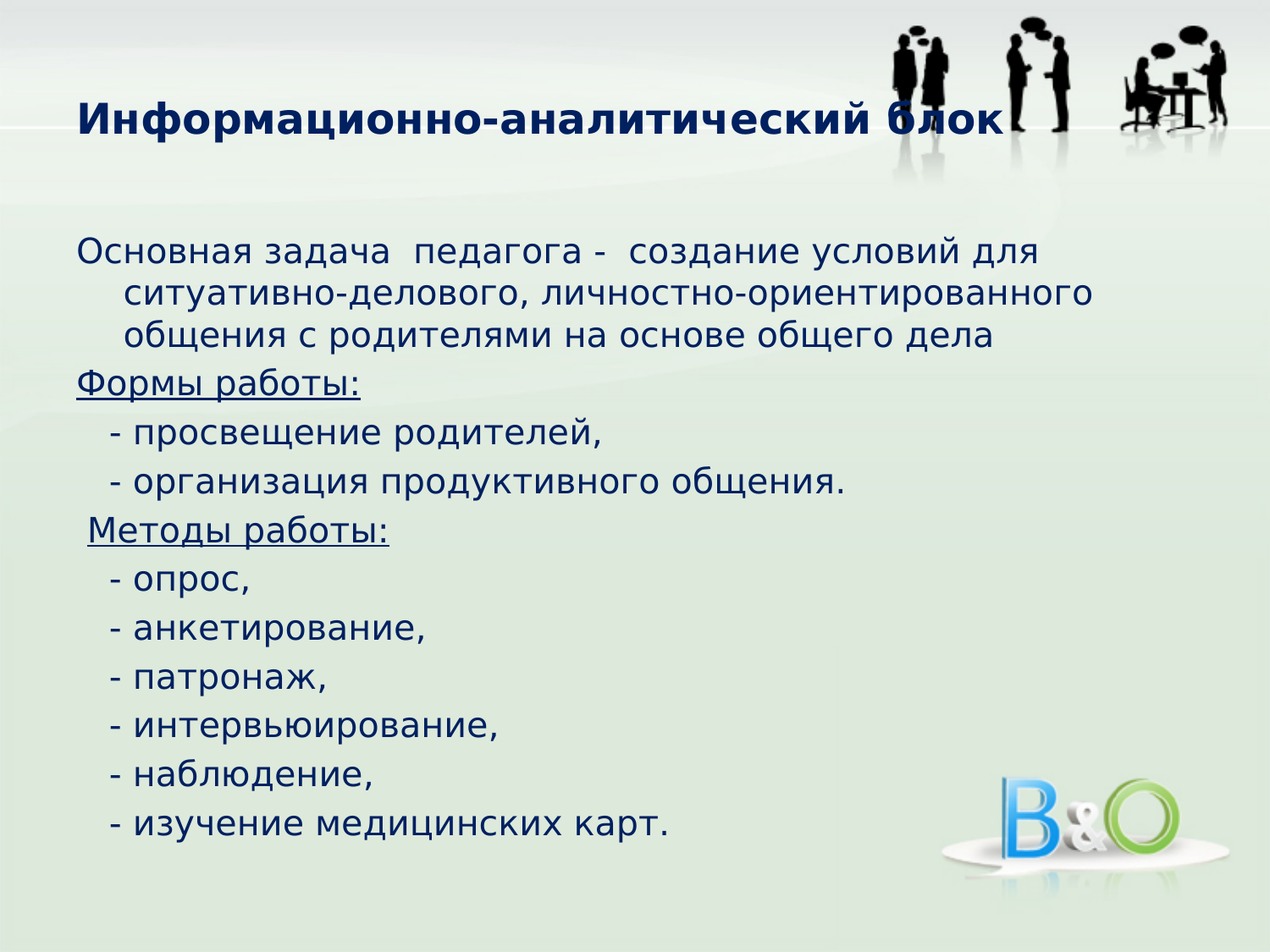

# Информационно-аналитический блок
Основная задача  педагога -  создание условий для ситуативно-делового, личностно-ориентированного общения с родителями на основе общего дела
Формы работы:
   - просвещение родителей,
   - организация продуктивного общения.
 Методы работы:
   - опрос,
   - анкетирование,
   - патронаж,
   - интервьюирование,
   - наблюдение,
   - изучение медицинских карт.